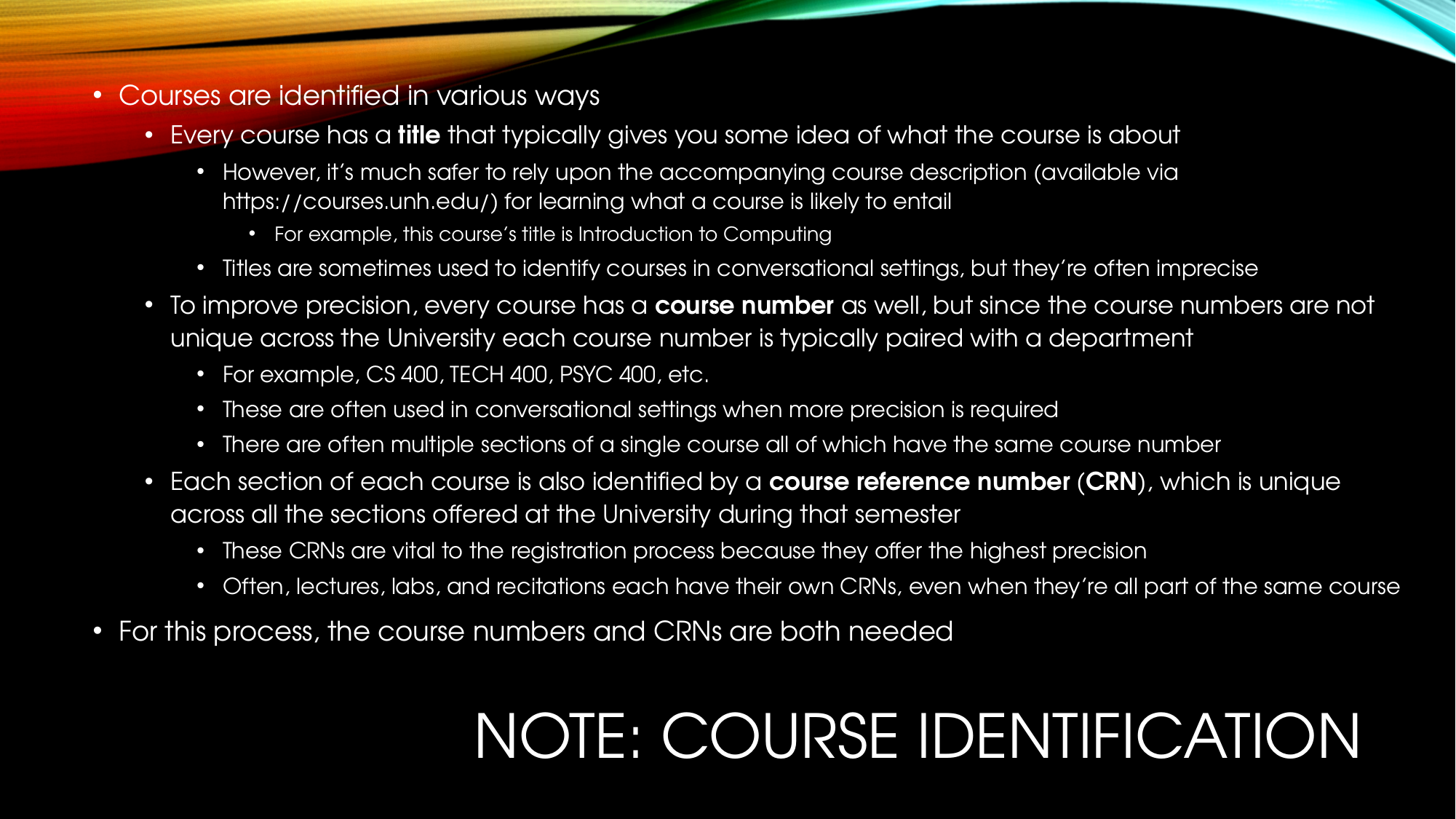

Courses are identified in various ways
Every course has a title that typically gives you some idea of what the course is about
However, it’s much safer to rely upon the accompanying course description (available via https://courses.unh.edu/) for learning what a course is likely to entail
For example, this course’s title is Introduction to Computing
Titles are sometimes used to identify courses in conversational settings, but they’re often imprecise
To improve precision, every course has a course number as well, but since the course numbers are not unique across the University each course number is typically paired with a department
For example, CS 400, TECH 400, PSYC 400, etc.
These are often used in conversational settings when more precision is required
There are often multiple sections of a single course all of which have the same course number
Each section of each course is also identified by a course reference number (CRN), which is unique across all the sections offered at the University during that semester
These CRNs are vital to the registration process because they offer the highest precision
Often, lectures, labs, and recitations each have their own CRNs, even when they’re all part of the same course
For this process, the course numbers and CRNs are both needed

# NOTE: Course Identification